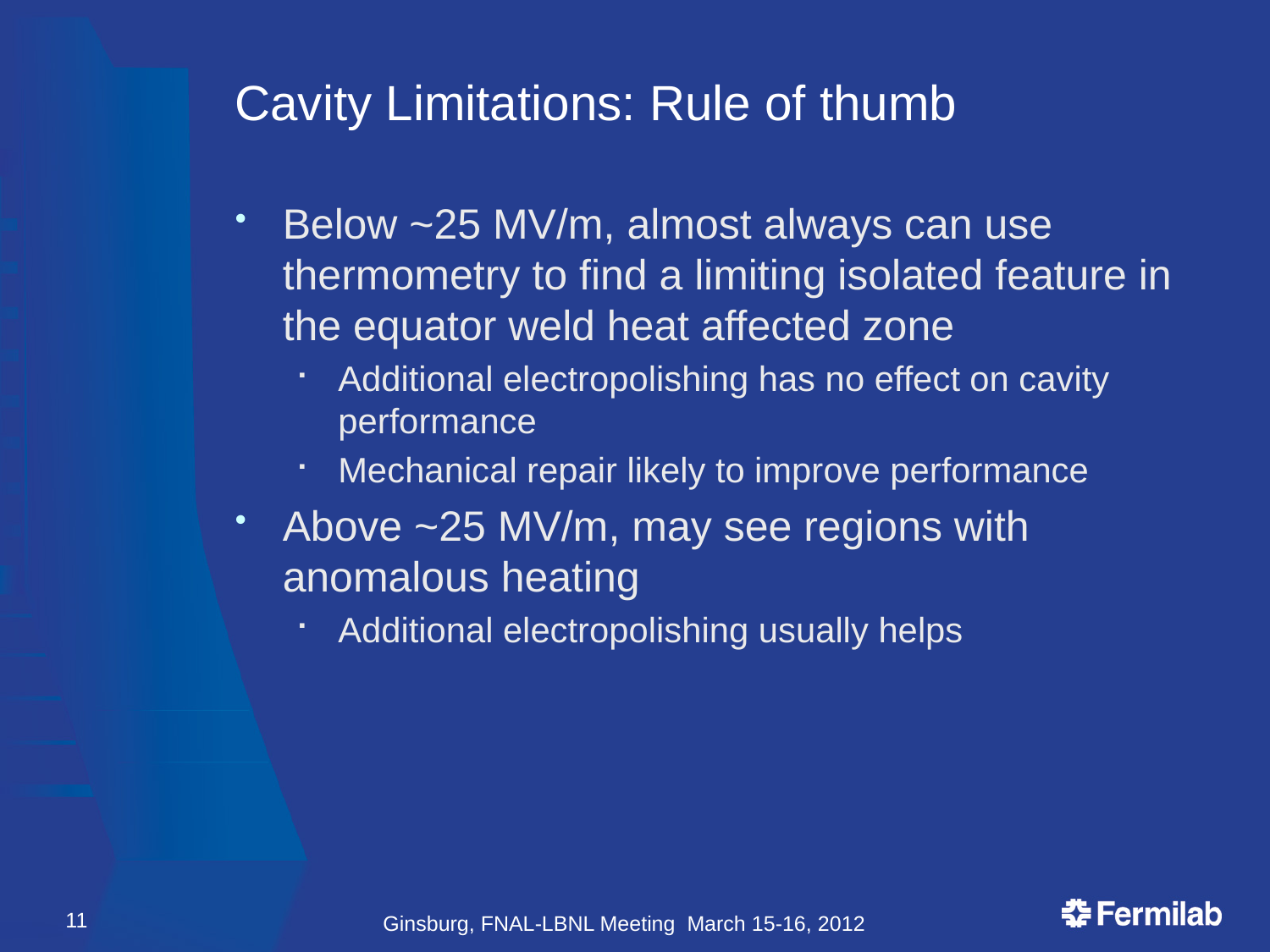

# Cavity Limitations: Rule of thumb
Below ~25 MV/m, almost always can use thermometry to find a limiting isolated feature in the equator weld heat affected zone
Additional electropolishing has no effect on cavity performance
Mechanical repair likely to improve performance
Above ~25 MV/m, may see regions with anomalous heating
Additional electropolishing usually helps
11
Ginsburg, FNAL-LBNL Meeting  March 15-16, 2012